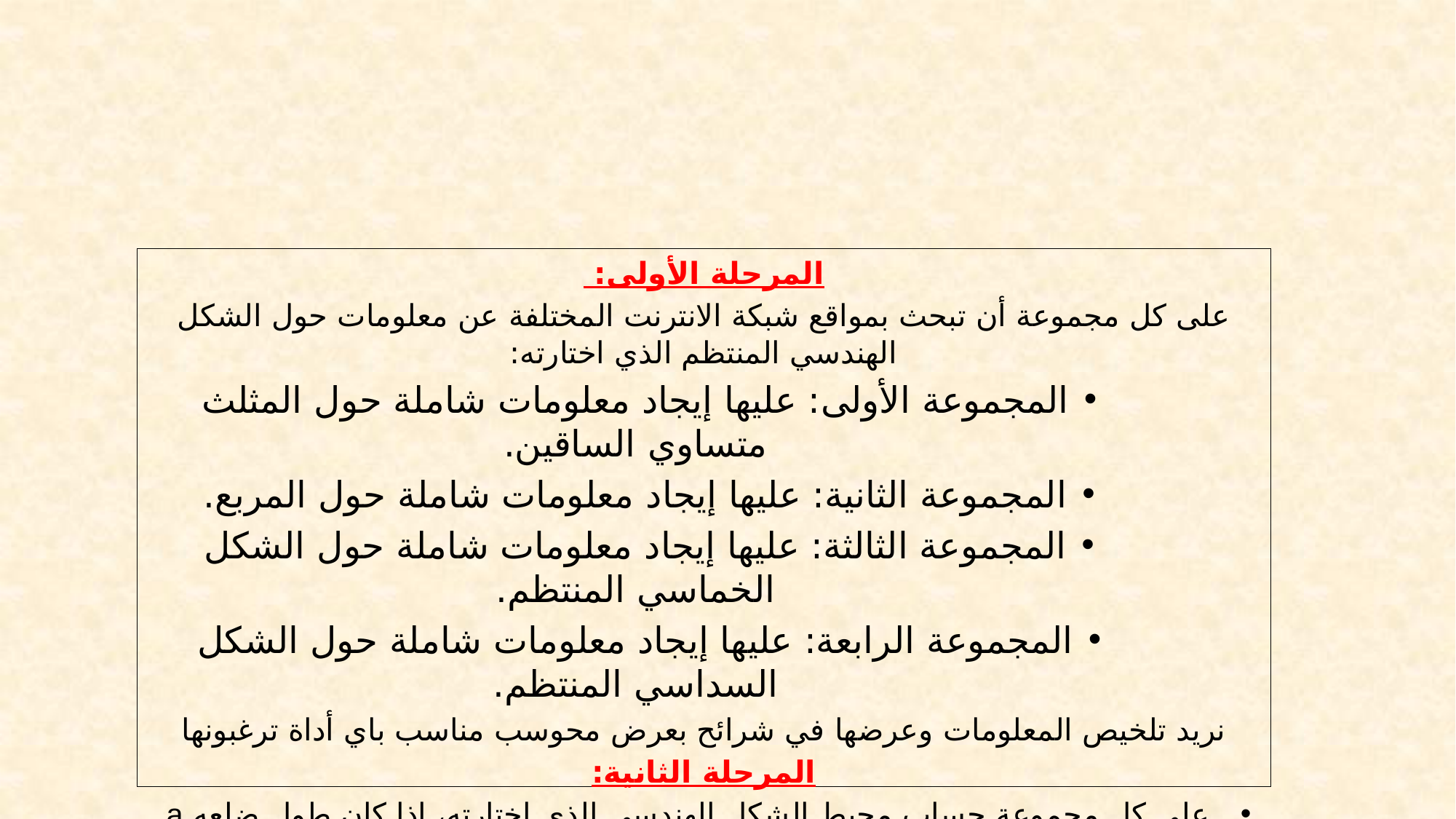

المرحلة الأولى:
على كل مجموعة أن تبحث بمواقع شبكة الانترنت المختلفة عن معلومات حول الشكل الهندسي المنتظم الذي اختارته:
المجموعة الأولى: عليها إيجاد معلومات شاملة حول المثلث متساوي الساقين.
المجموعة الثانية: عليها إيجاد معلومات شاملة حول المربع.
المجموعة الثالثة: عليها إيجاد معلومات شاملة حول الشكل الخماسي المنتظم.
المجموعة الرابعة: عليها إيجاد معلومات شاملة حول الشكل السداسي المنتظم.
نريد تلخيص المعلومات وعرضها في شرائح بعرض محوسب مناسب باي أداة ترغبونها
المرحلة الثانية:
على كل مجموعة حساب محيط الشكل الهندسي الذي اختارته، إذا كان طول ضلعه a.
ملاحظة: على كل فرقة ارفاق رابط الملف الذي قامت بإعداده في الجدول التفاعلي.
اضغط هنا لرؤية الجدول